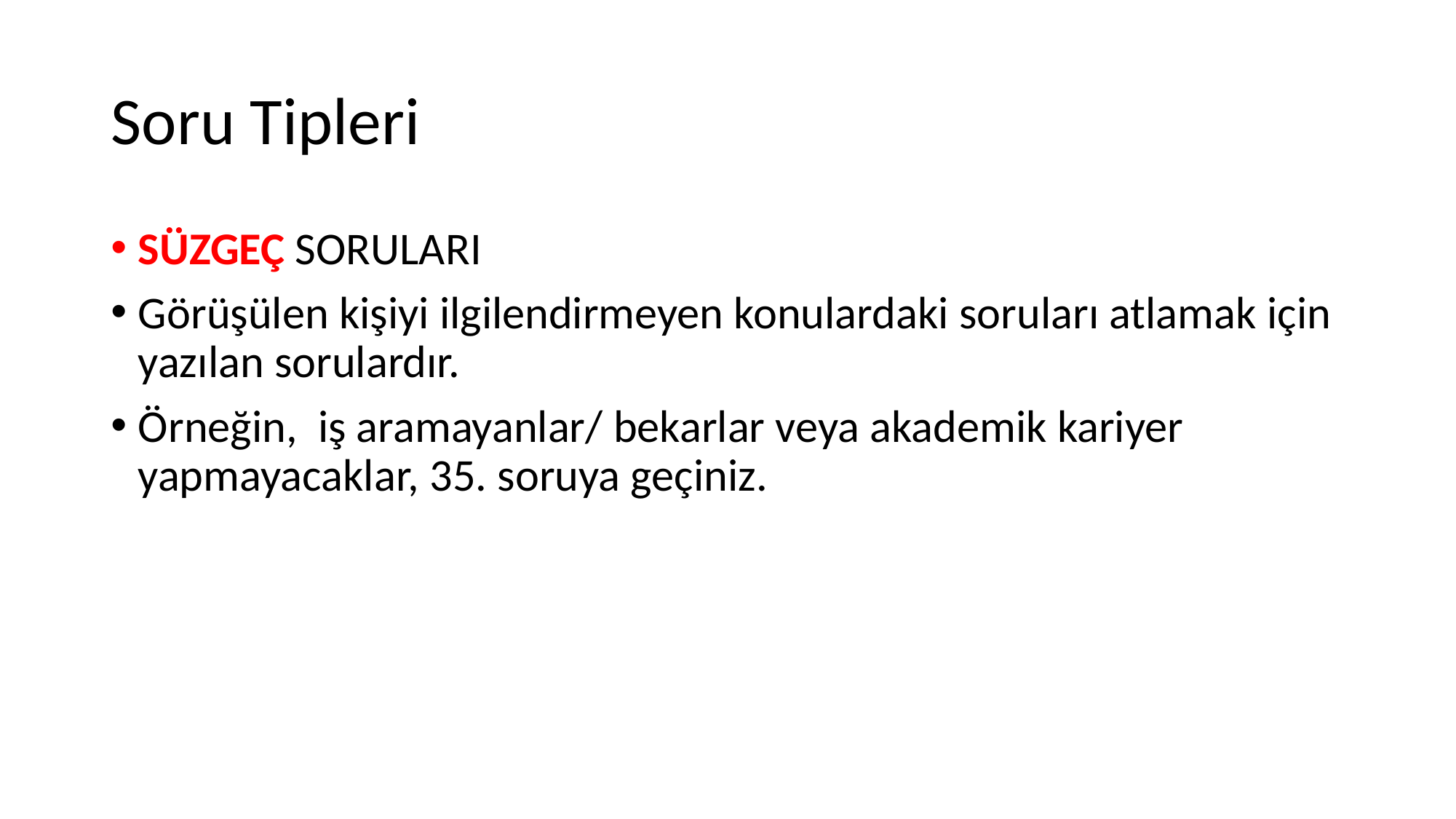

# Soru Tipleri
SÜZGEÇ SORULARI
Görüşülen kişiyi ilgilendirmeyen konulardaki soruları atlamak için yazılan sorulardır.
Örneğin,  iş aramayanlar/ bekarlar veya akademik kariyer yapmayacaklar, 35. soruya geçiniz.